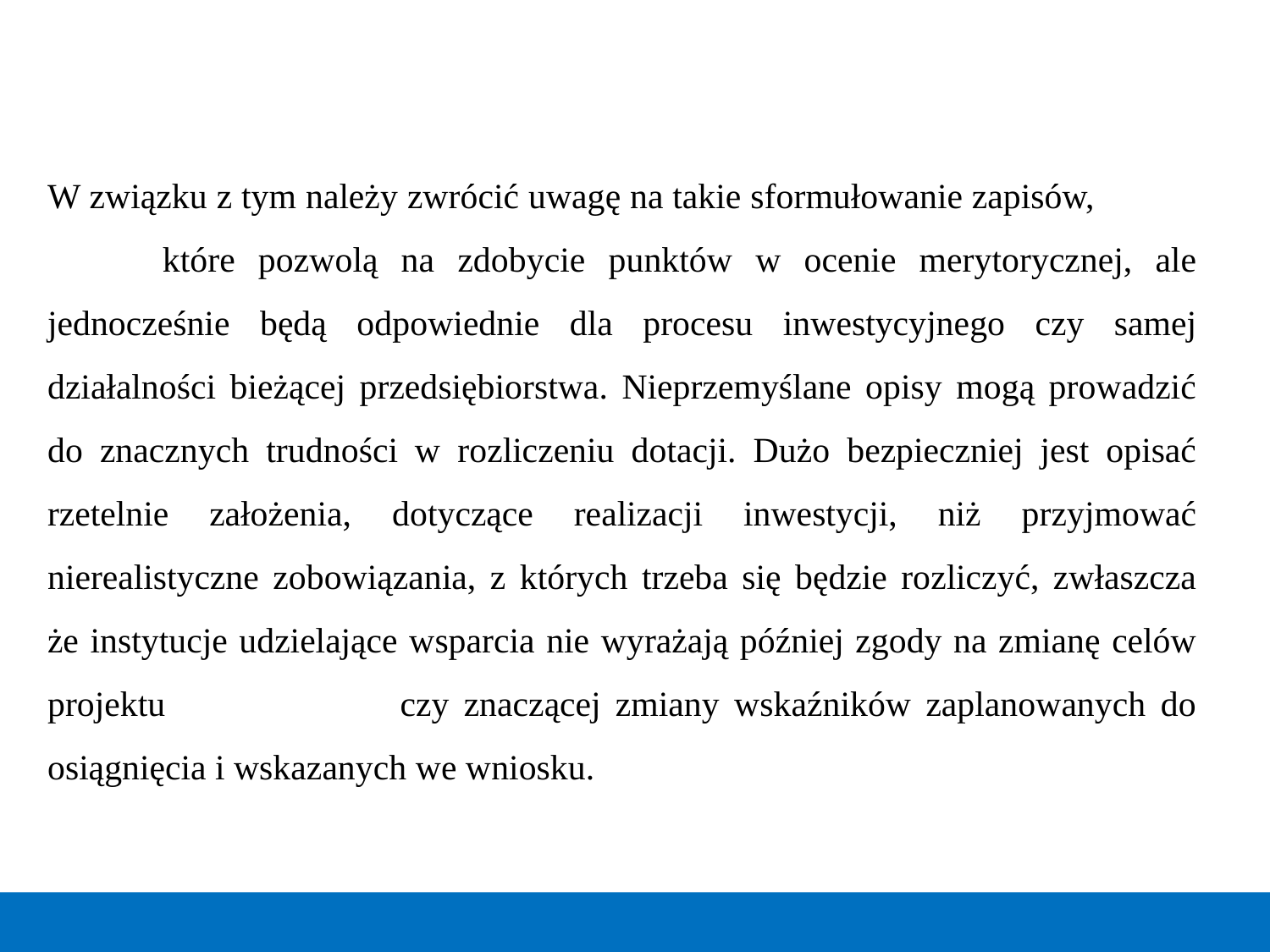

W związku z tym należy zwrócić uwagę na takie sformułowanie zapisów,                 które pozwolą na zdobycie punktów w ocenie merytorycznej, ale jednocześnie będą odpowiednie dla procesu inwestycyjnego czy samej działalności bieżącej przedsiębiorstwa. Nieprzemyślane opisy mogą prowadzić do znacznych trudności w rozliczeniu dotacji. Dużo bezpieczniej jest opisać rzetelnie założenia, dotyczące realizacji inwestycji, niż przyjmować nierealistyczne zobowiązania, z których trzeba się będzie rozliczyć, zwłaszcza że instytucje udzielające wsparcia nie wyrażają później zgody na zmianę celów projektu                czy znaczącej zmiany wskaźników zaplanowanych do osiągnięcia i wskazanych we wniosku.